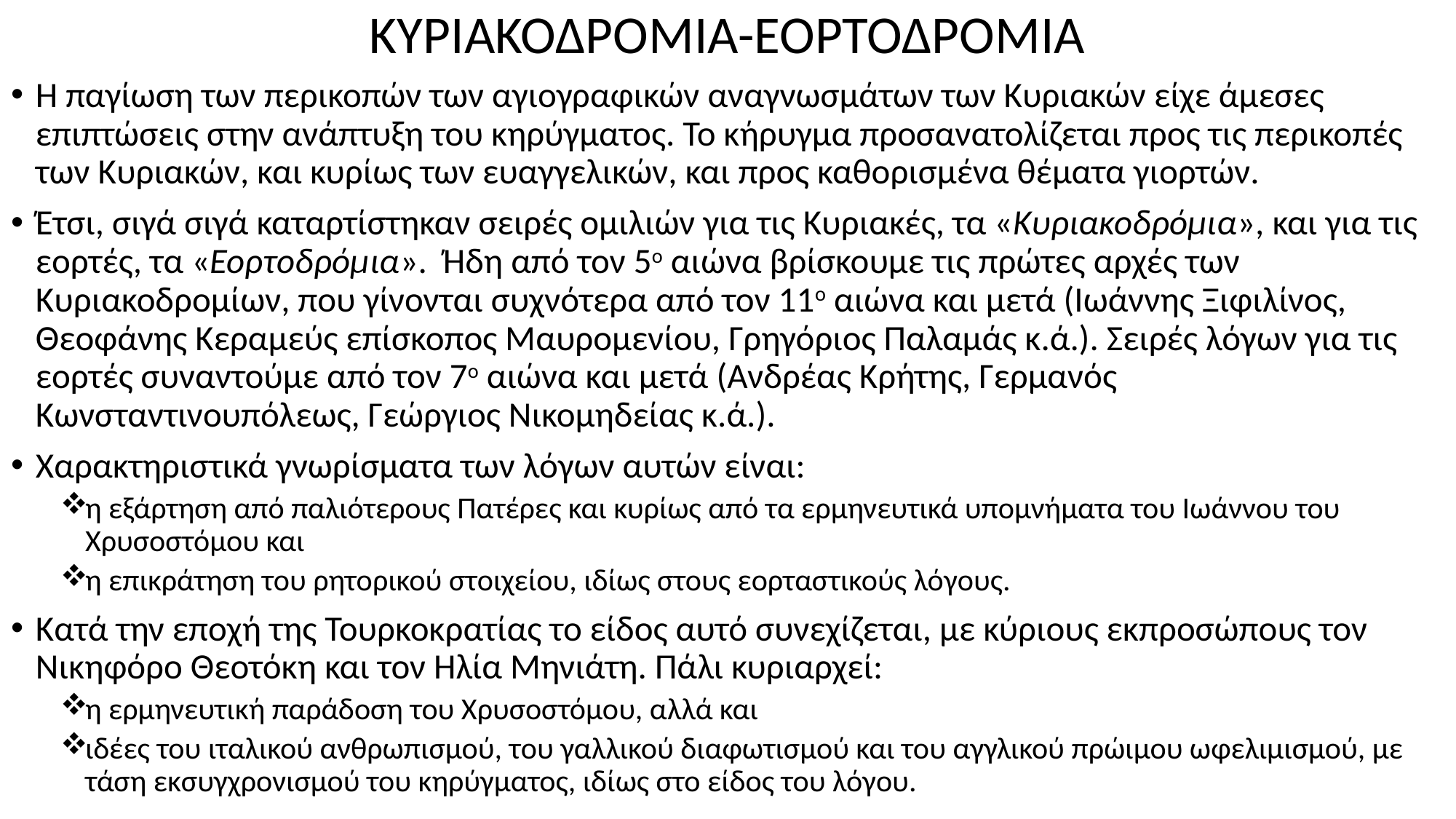

# ΚΥΡΙΑΚΟΔΡΟΜΙΑ-ΕΟΡΤΟΔΡΟΜΙΑ
Η παγίωση των περικοπών των αγιογραφικών αναγνωσμάτων των Κυριακών είχε άμεσες επιπτώσεις στην ανάπτυξη του κηρύγματος. Το κήρυγμα προσανατολίζεται προς τις περικοπές των Κυριακών, και κυρίως των ευαγγελικών, και προς καθορισμένα θέματα γιορτών.
Έτσι, σιγά σιγά καταρτίστηκαν σειρές ομιλιών για τις Κυριακές, τα «Κυριακοδρόμια», και για τις εορτές, τα «Εορτοδρόμια».  Ήδη από τον 5ο αιώνα βρίσκουμε τις πρώτες αρχές των Κυριακοδρομίων, που γίνονται συχνότερα από τον 11ο αιώνα και μετά (Ιωάννης Ξιφιλίνος, Θεοφάνης Κεραμεύς επίσκοπος Μαυρομενίου, Γρηγόριος Παλαμάς κ.ά.). Σειρές λόγων για τις εορτές συναντούμε από τον 7ο αιώνα και μετά (Ανδρέας Κρήτης, Γερμανός Κωνσταντινουπόλεως, Γεώργιος Νικομηδείας κ.ά.).
Χαρακτηριστικά γνωρίσματα των λόγων αυτών είναι:
η εξάρτηση από παλιότερους Πατέρες και κυρίως από τα ερμηνευτικά υπομνήματα του Ιωάννου του Χρυσοστόμου και
η επικράτηση του ρητορικού στοιχείου, ιδίως στους εορταστικούς λόγους.
Κατά την εποχή της Τουρκοκρατίας το είδος αυτό συνεχίζεται, με κύριους εκπροσώπους τον Νικηφόρο Θεοτόκη και τον Ηλία Μηνιάτη. Πάλι κυριαρχεί:
η ερμηνευτική παράδοση του Χρυσοστόμου, αλλά και
ιδέες του ιταλικού ανθρωπισμού, του γαλλικού διαφωτισμού και του αγγλικού πρώιμου ωφελιμισμού, με τάση εκσυγχρονισμού του κηρύγματος, ιδίως στο είδος του λόγου.